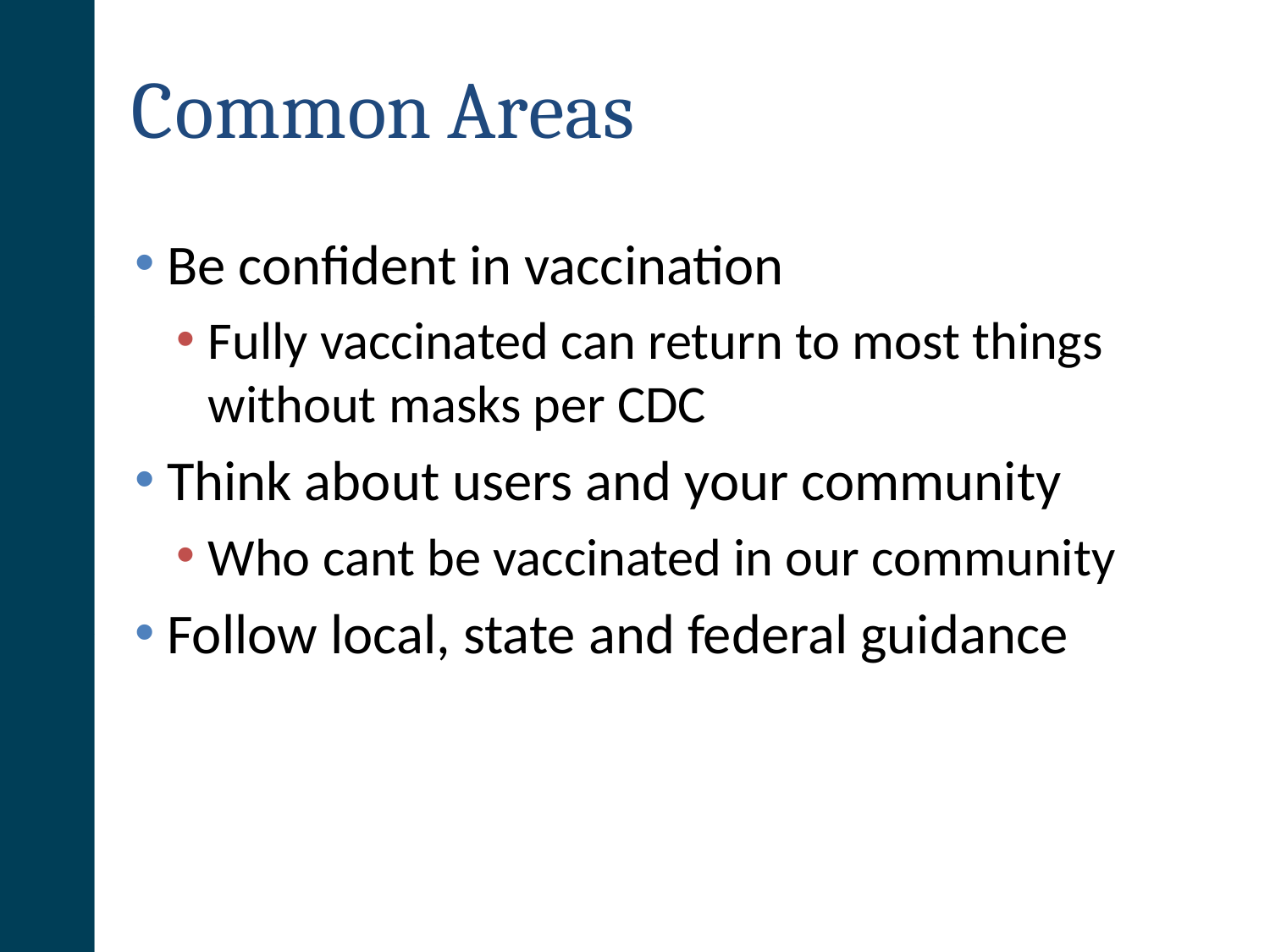

# Common Areas
Be confident in vaccination
Fully vaccinated can return to most things without masks per CDC
Think about users and your community
Who cant be vaccinated in our community
Follow local, state and federal guidance